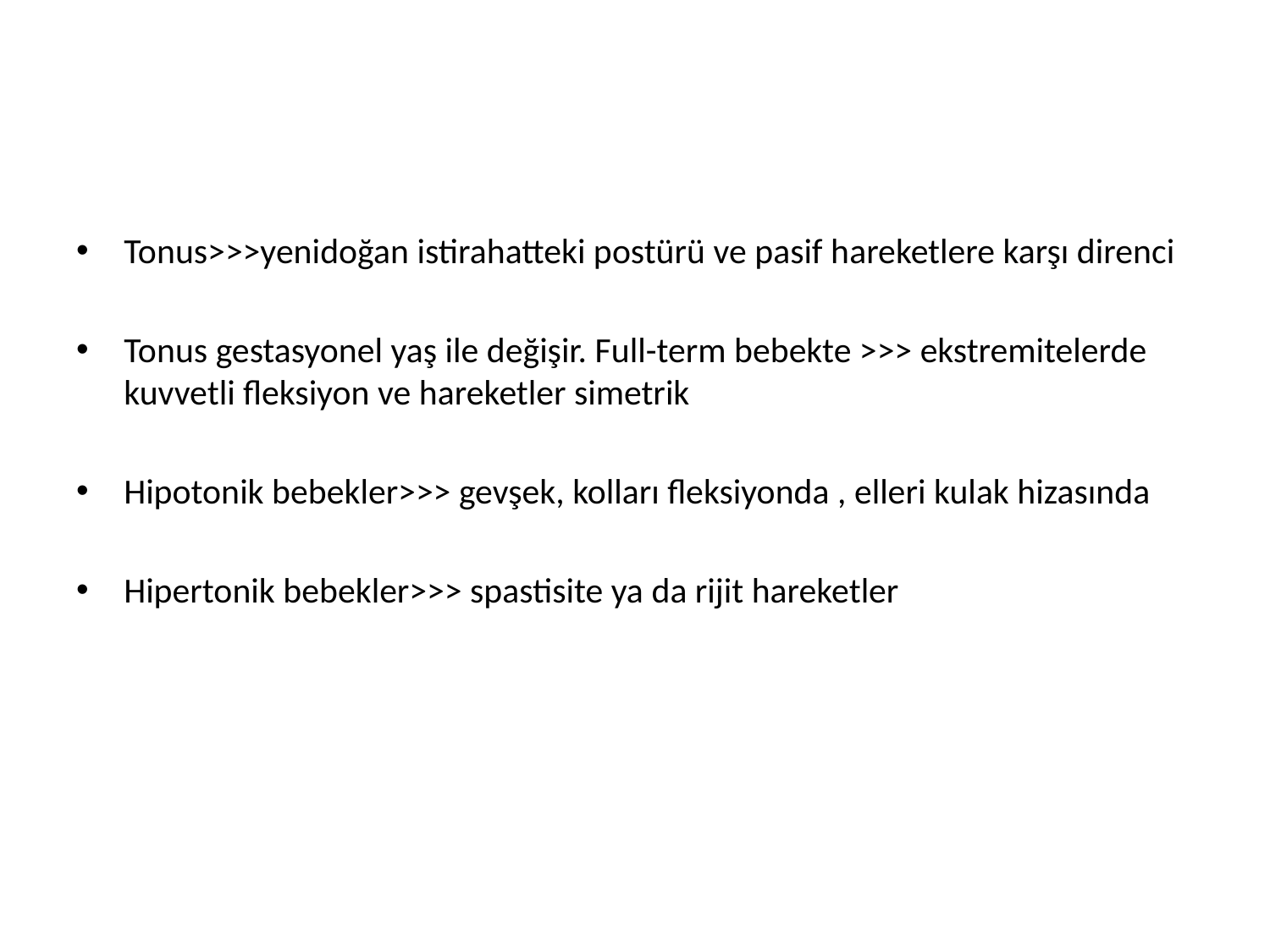

#
Tonus>>>yenidoğan istirahatteki postürü ve pasif hareketlere karşı direnci

Tonus gestasyonel yaş ile değişir. Full-term bebekte >>> ekstremitelerde kuvvetli fleksiyon ve hareketler simetrik

Hipotonik bebekler>>> gevşek, kolları fleksiyonda , elleri kulak hizasında

Hipertonik bebekler>>> spastisite ya da rijit hareketler